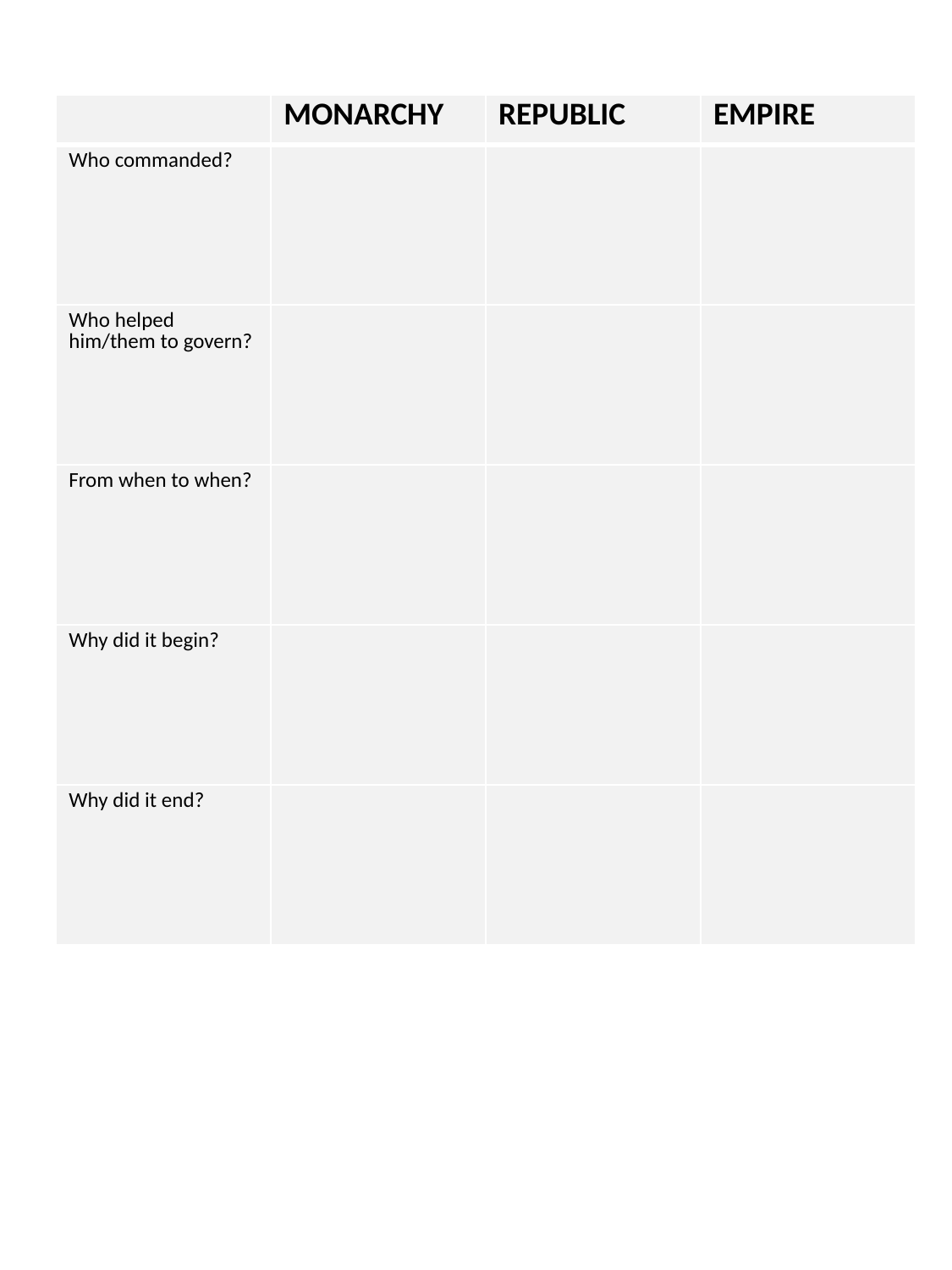

|  | MONARCHY | REPUBLIC | EMPIRE |
| --- | --- | --- | --- |
| Who commanded? |  |  |  |
| Who helped him/them to govern? |  |  |  |
| From when to when? |  |  |  |
| Why did it begin? |  |  |  |
| Why did it end? |  |  |  |